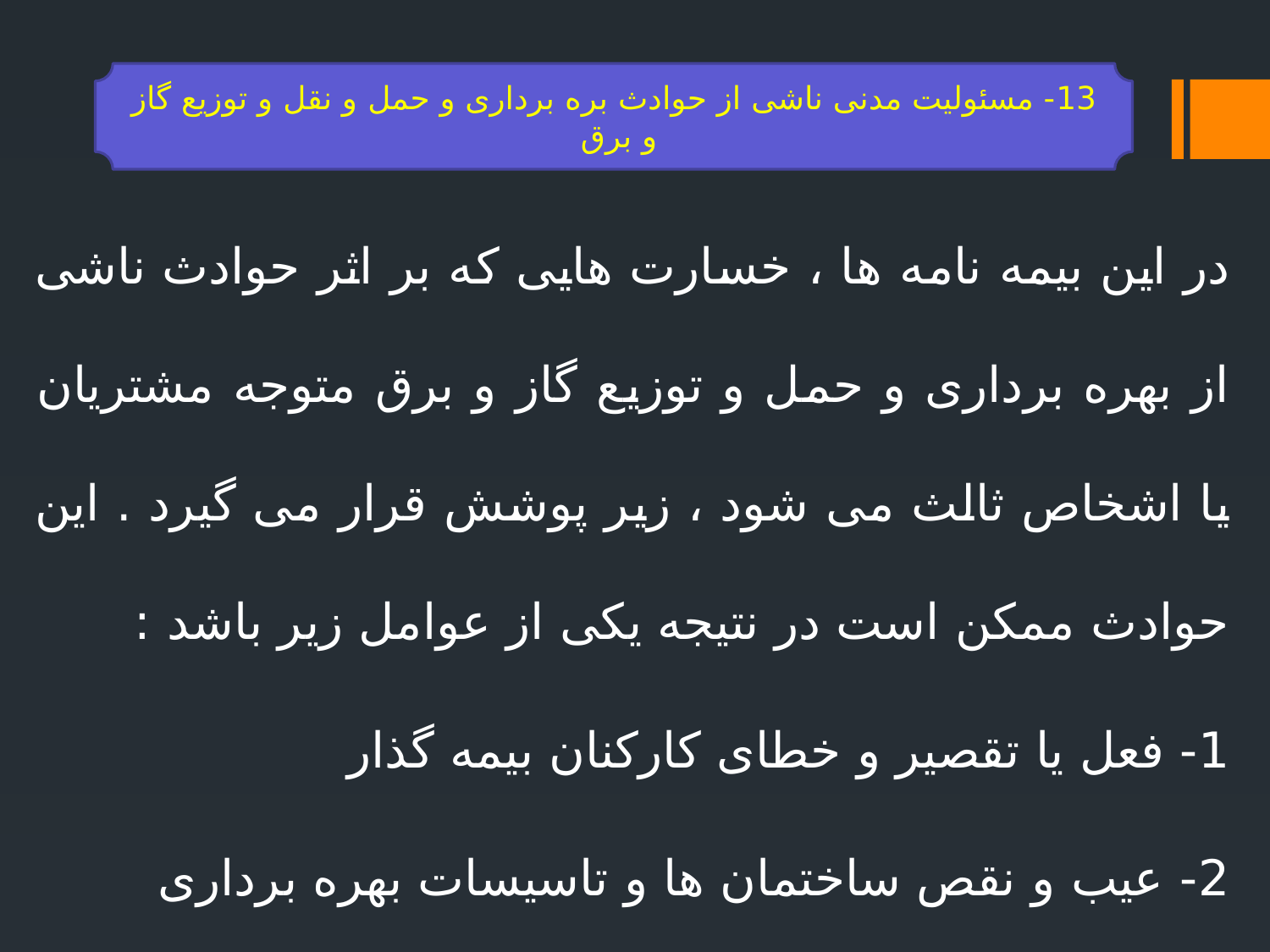

13- مسئولیت مدنی ناشی از حوادث بره برداری و حمل و نقل و توزیع گاز و برق
در این بیمه نامه ها ، خسارت هایی که بر اثر حوادث ناشی از بهره برداری و حمل و توزیع گاز و برق متوجه مشتریان یا اشخاص ثالث می شود ، زیر پوشش قرار می گیرد . این حوادث ممکن است در نتیجه یکی از عوامل زیر باشد :
1- فعل یا تقصیر و خطای کارکنان بیمه گذار
2- عیب و نقص ساختمان ها و تاسیسات بهره برداری
3- عدم مراقبت در نگهداری آن ها  و وسایل مواد مورد استفاده موسسه توزیع گاز و برق .